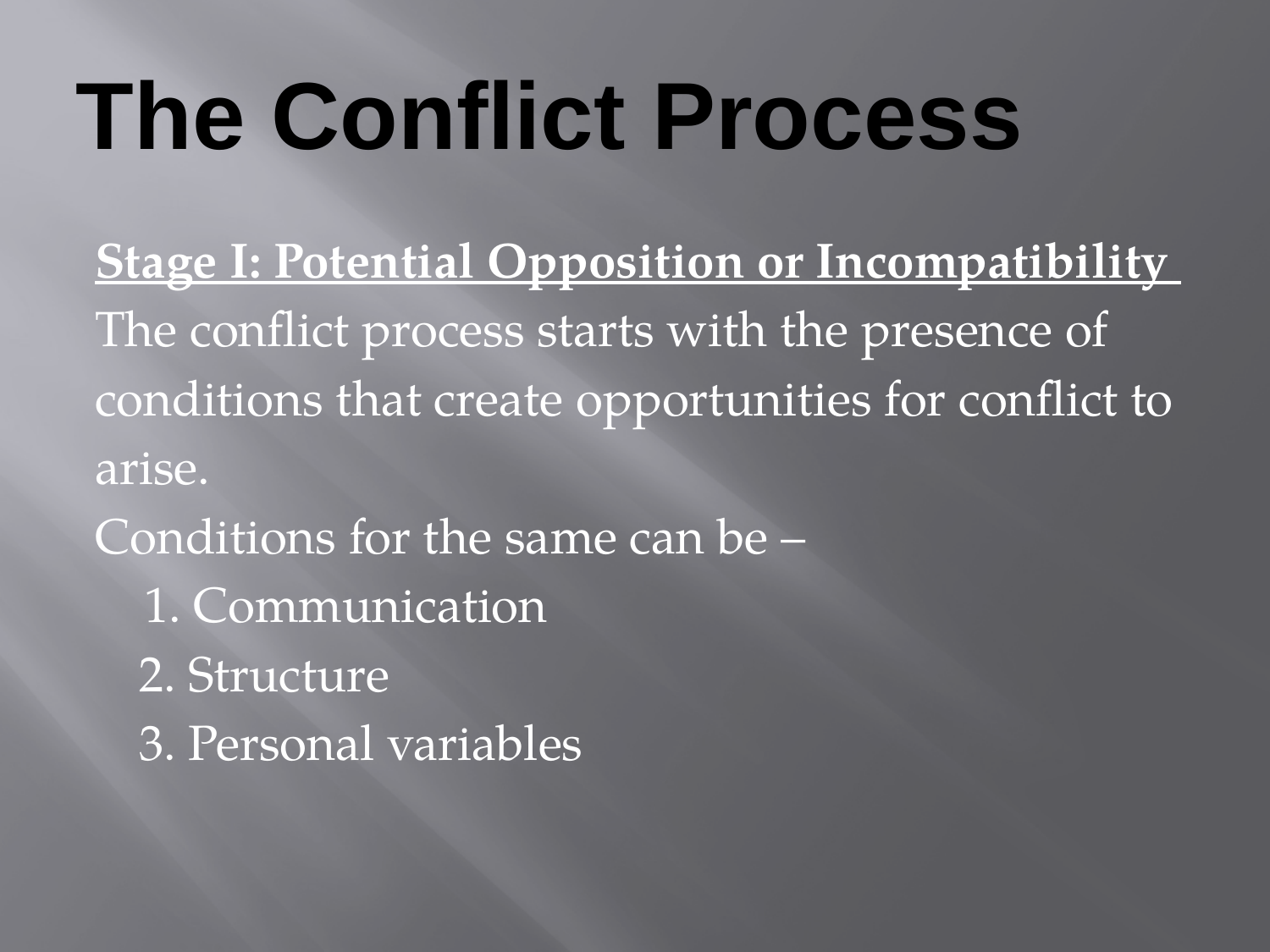

# The Conflict Process
Stage I: Potential Opposition or Incompatibility
The conflict process starts with the presence of
conditions that create opportunities for conflict to
arise.
Conditions for the same can be –
    1. Communication
2. Structure
3. Personal variables